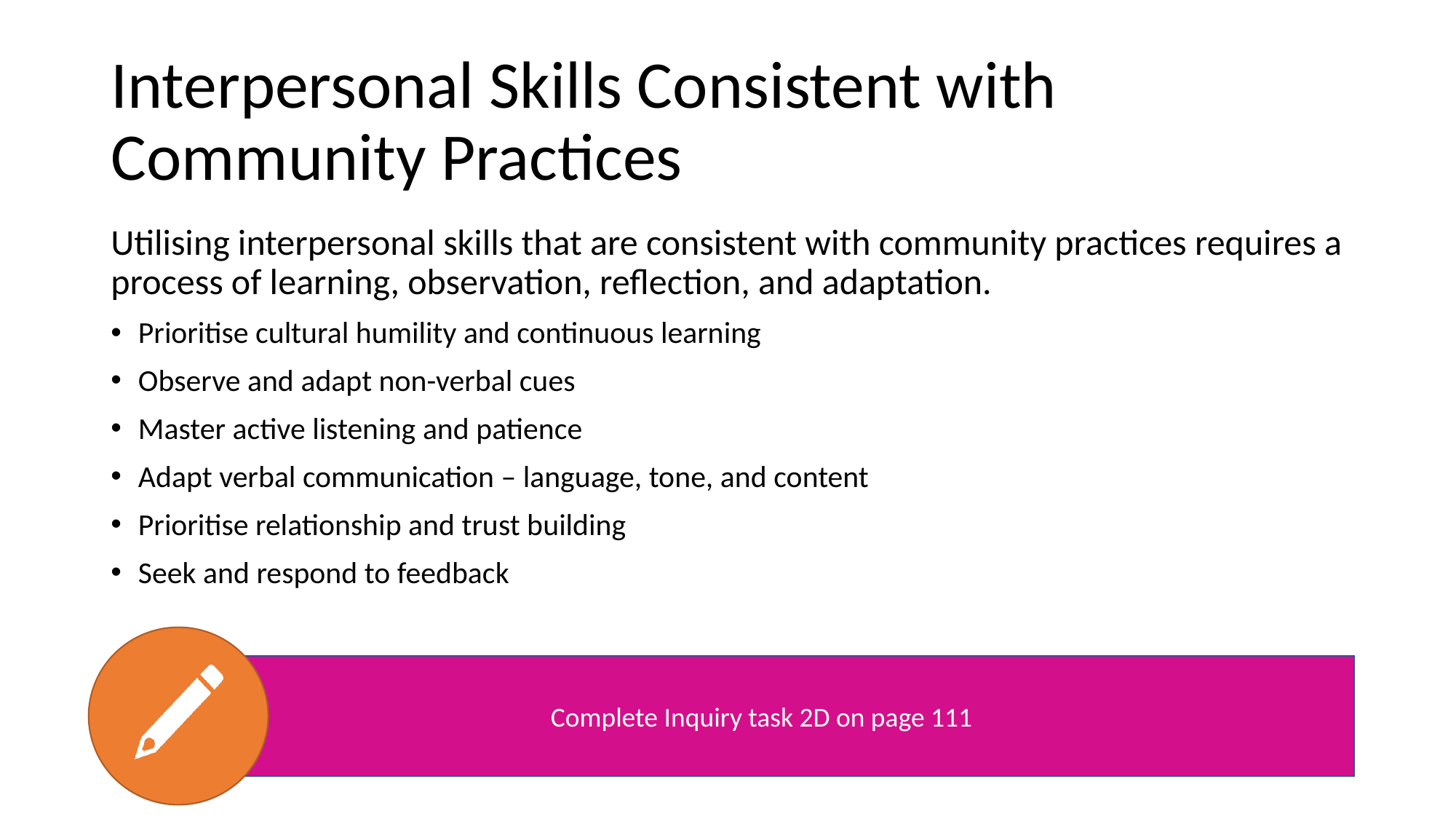

# Interpersonal Skills Consistent with Community Practices
Utilising interpersonal skills that are consistent with community practices requires a process of learning, observation, reflection, and adaptation.
Prioritise cultural humility and continuous learning
Observe and adapt non-verbal cues
Master active listening and patience
Adapt verbal communication – language, tone, and content
Prioritise relationship and trust building
Seek and respond to feedback

Complete Inquiry task 2D on page 111